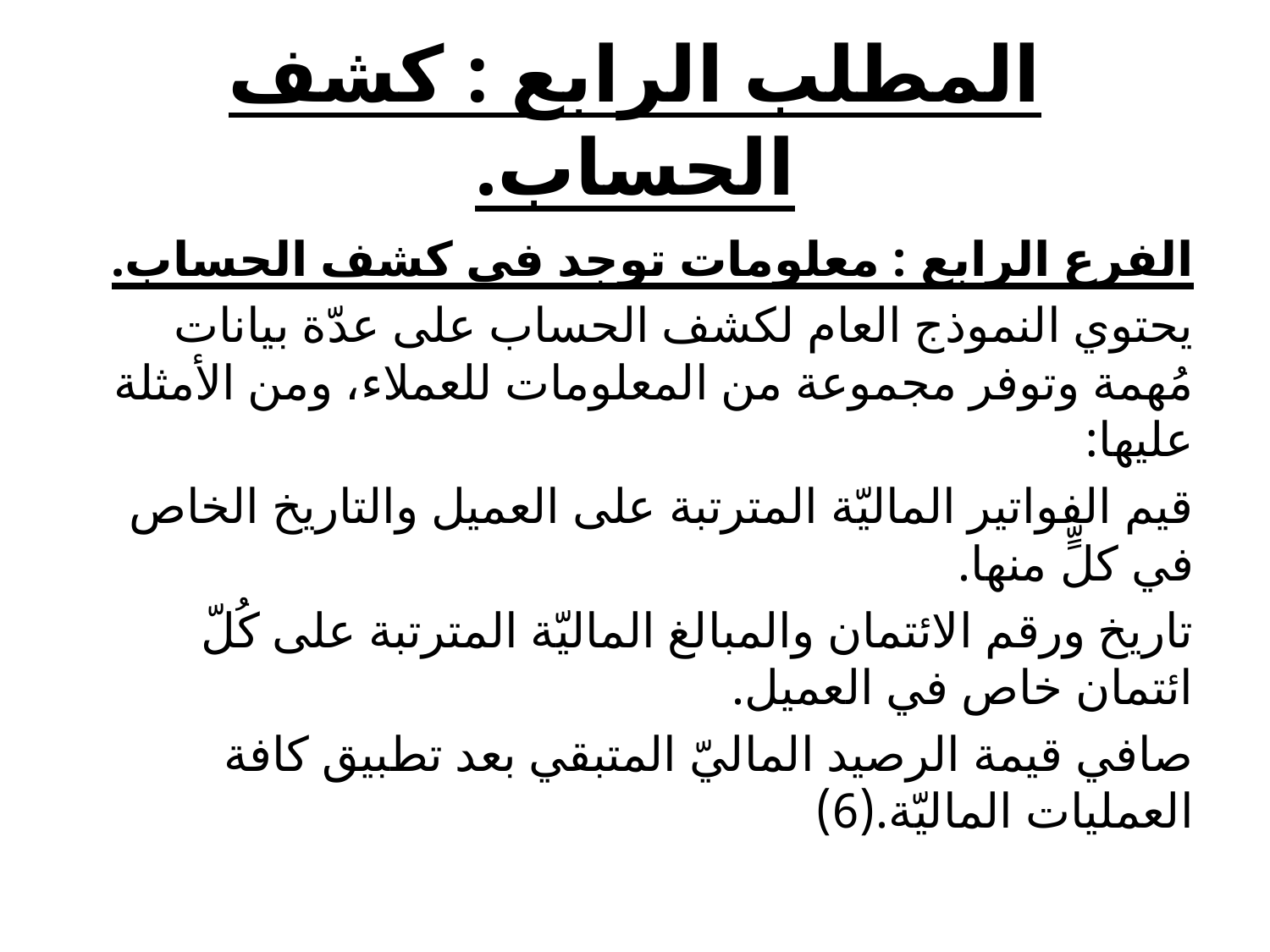

# المطلب الرابع : كشف الحساب.
الفرع الرابع : معلومات توجد في كشف الحساب.
يحتوي النموذج العام لكشف الحساب على عدّة بيانات مُهمة وتوفر مجموعة من المعلومات للعملاء، ومن الأمثلة عليها:
قيم الفواتير الماليّة المترتبة على العميل والتاريخ الخاص في كلٍّ منها.
تاريخ ورقم الائتمان والمبالغ الماليّة المترتبة على كُلّ ائتمان خاص في العميل.
صافي قيمة الرصيد الماليّ المتبقي بعد تطبيق كافة العمليات الماليّة.(6)